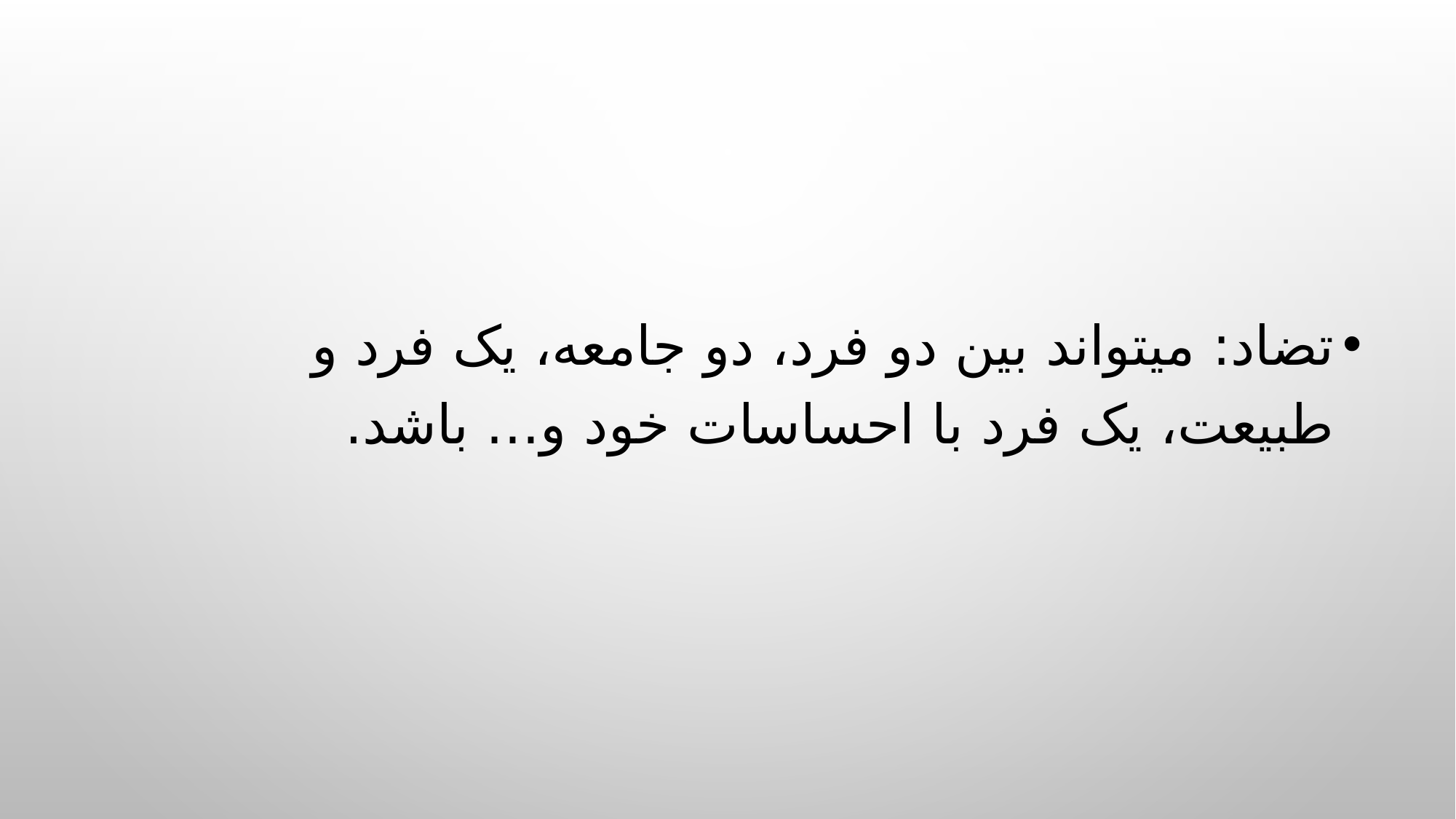

تضاد: میتواند بین دو فرد، دو جامعه، یک فرد و طبیعت، یک فرد با احساسات خود و… باشد.